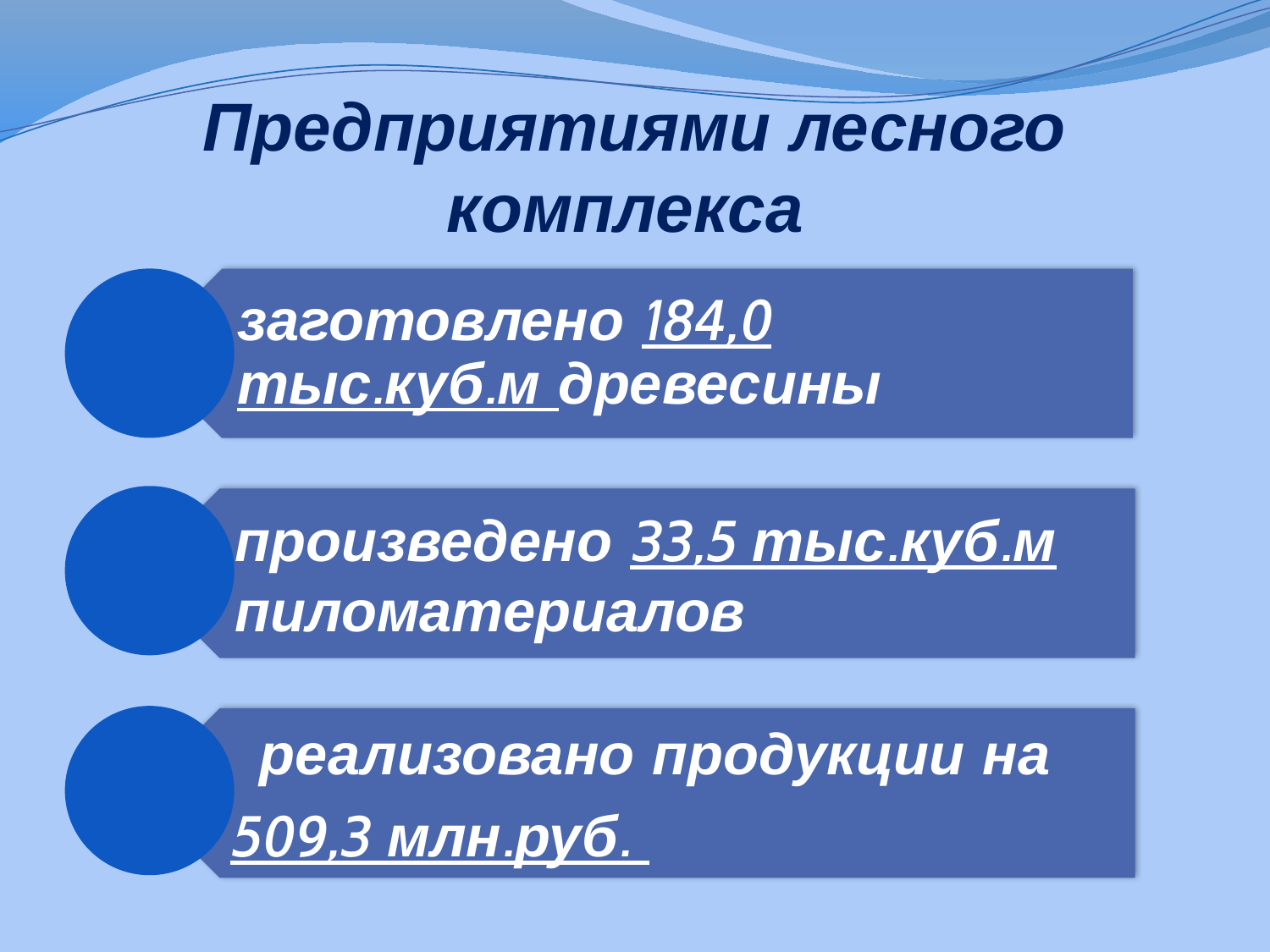

# Предприятиями лесного комплекса
заготовлено 184,0 тыс.куб.м древесины
произведено 33,5 тыс.куб.м пиломатериалов
  реализовано продукции на
509,3 млн.руб.